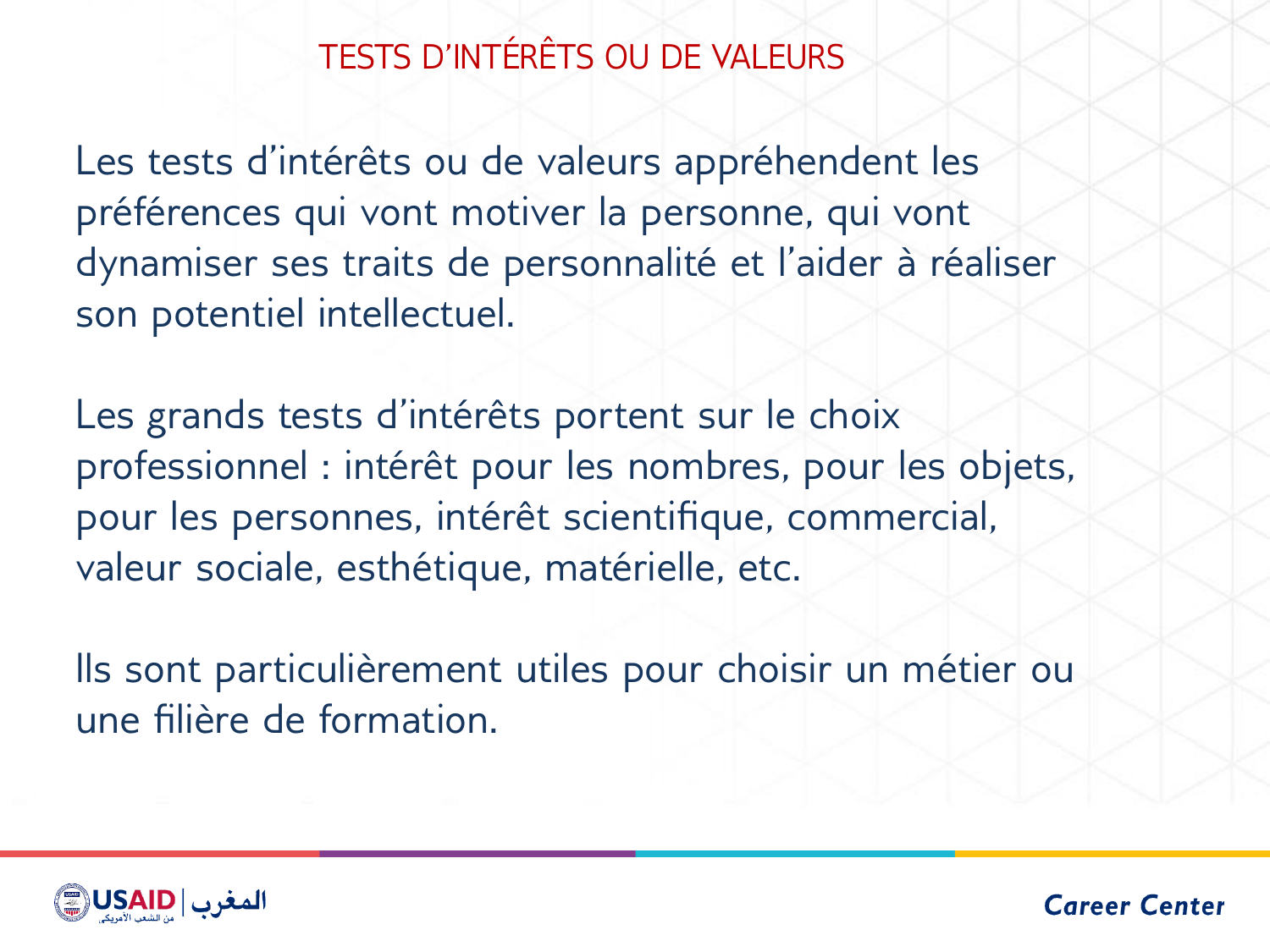

# TESTS D’INTÉRÊTS OU DE VALEURS
Les tests d’intérêts ou de valeurs appréhendent les préférences qui vont motiver la personne, qui vont dynamiser ses traits de personnalité et l’aider à réaliser son potentiel intellectuel.

Les grands tests d’intérêts portent sur le choix professionnel : intérêt pour les nombres, pour les objets, pour les personnes, intérêt scientifique, commercial, valeur sociale, esthétique, matérielle, etc.

Ils sont particulièrement utiles pour choisir un métier ou une filière de formation.